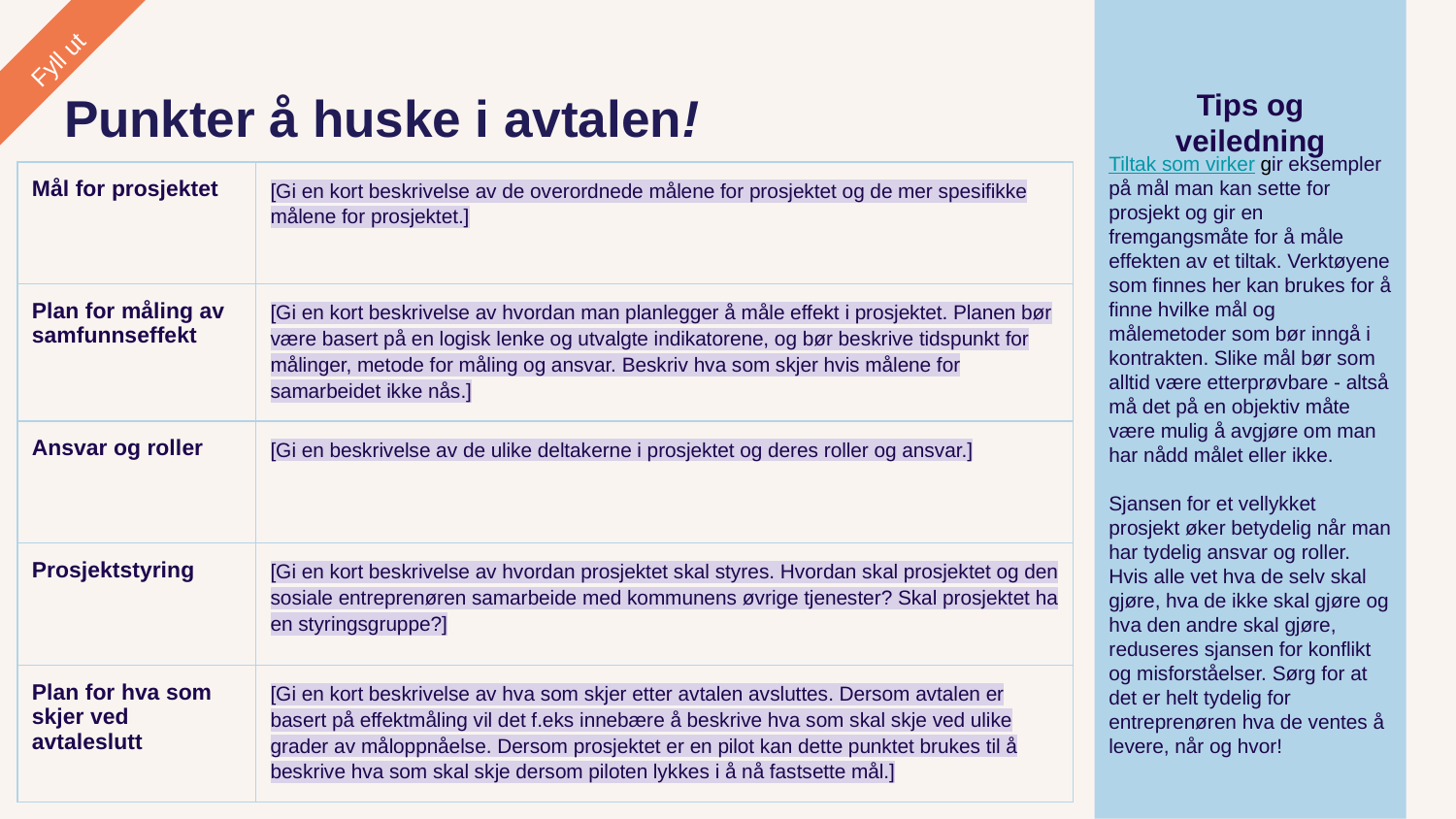

Fyll ut
Punkter å huske i avtalen!
Tips og veiledning
Tiltak som virker gir eksempler på mål man kan sette for prosjekt og gir en fremgangsmåte for å måle effekten av et tiltak. Verktøyene som finnes her kan brukes for å finne hvilke mål og målemetoder som bør inngå i kontrakten. Slike mål bør som alltid være etterprøvbare - altså må det på en objektiv måte være mulig å avgjøre om man har nådd målet eller ikke.

Sjansen for et vellykket prosjekt øker betydelig når man har tydelig ansvar og roller. Hvis alle vet hva de selv skal gjøre, hva de ikke skal gjøre og hva den andre skal gjøre, reduseres sjansen for konflikt og misforståelser. Sørg for at det er helt tydelig for entreprenøren hva de ventes å levere, når og hvor!

| Mål for prosjektet | [Gi en kort beskrivelse av de overordnede målene for prosjektet og de mer spesifikke målene for prosjektet.] |
| --- | --- |
| Plan for måling av samfunnseffekt | [Gi en kort beskrivelse av hvordan man planlegger å måle effekt i prosjektet. Planen bør være basert på en logisk lenke og utvalgte indikatorene, og bør beskrive tidspunkt for målinger, metode for måling og ansvar. Beskriv hva som skjer hvis målene for samarbeidet ikke nås.] |
| Ansvar og roller | [Gi en beskrivelse av de ulike deltakerne i prosjektet og deres roller og ansvar.] |
| Prosjektstyring | [Gi en kort beskrivelse av hvordan prosjektet skal styres. Hvordan skal prosjektet og den sosiale entreprenøren samarbeide med kommunens øvrige tjenester? Skal prosjektet ha en styringsgruppe?] |
| Plan for hva som skjer ved avtaleslutt | [Gi en kort beskrivelse av hva som skjer etter avtalen avsluttes. Dersom avtalen er basert på effektmåling vil det f.eks innebære å beskrive hva som skal skje ved ulike grader av måloppnåelse. Dersom prosjektet er en pilot kan dette punktet brukes til å beskrive hva som skal skje dersom piloten lykkes i å nå fastsette mål.] |